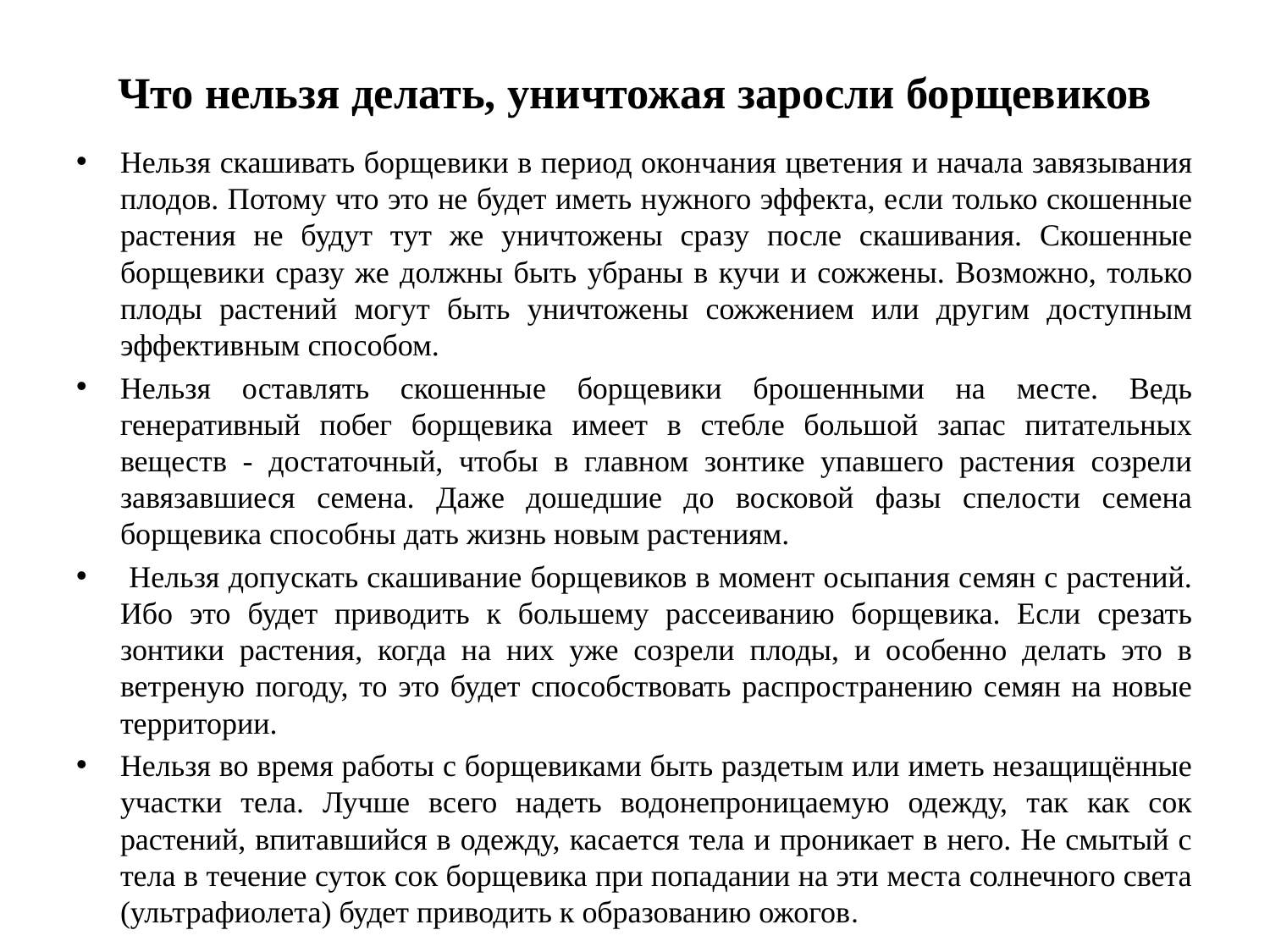

# Что нельзя делать, уничтожая заросли борщевиков
Нельзя скашивать борщевики в период окончания цветения и начала завязывания плодов. Потому что это не будет иметь нужного эффекта, если только скошенные растения не будут тут же уничтожены сразу после скашивания. Скошенные борщевики сразу же должны быть убраны в кучи и сожжены. Возможно, только плоды растений могут быть уничтожены сожжением или другим доступным эффективным способом.
Нельзя оставлять скошенные борщевики брошенными на месте. Ведь генеративный побег борщевика имеет в стебле большой запас питательных веществ - достаточный, чтобы в главном зонтике упавшего растения созрели завязавшиеся семена. Даже дошедшие до восковой фазы спелости семена борщевика способны дать жизнь новым растениям.
 Нельзя допускать скашивание борщевиков в момент осыпания семян с растений. Ибо это будет приводить к большему рассеиванию борщевика. Если срезать зонтики растения, когда на них уже созрели плоды, и особенно делать это в ветреную погоду, то это будет способствовать распространению семян на новые территории.
Нельзя во время работы с борщевиками быть раздетым или иметь незащищённые участки тела. Лучше всего надеть водонепроницаемую одежду, так как сок растений, впитавшийся в одежду, касается тела и проникает в него. Не смытый с тела в течение суток сок борщевика при попадании на эти места солнечного света (ультрафиолета) будет приводить к образованию ожогов.